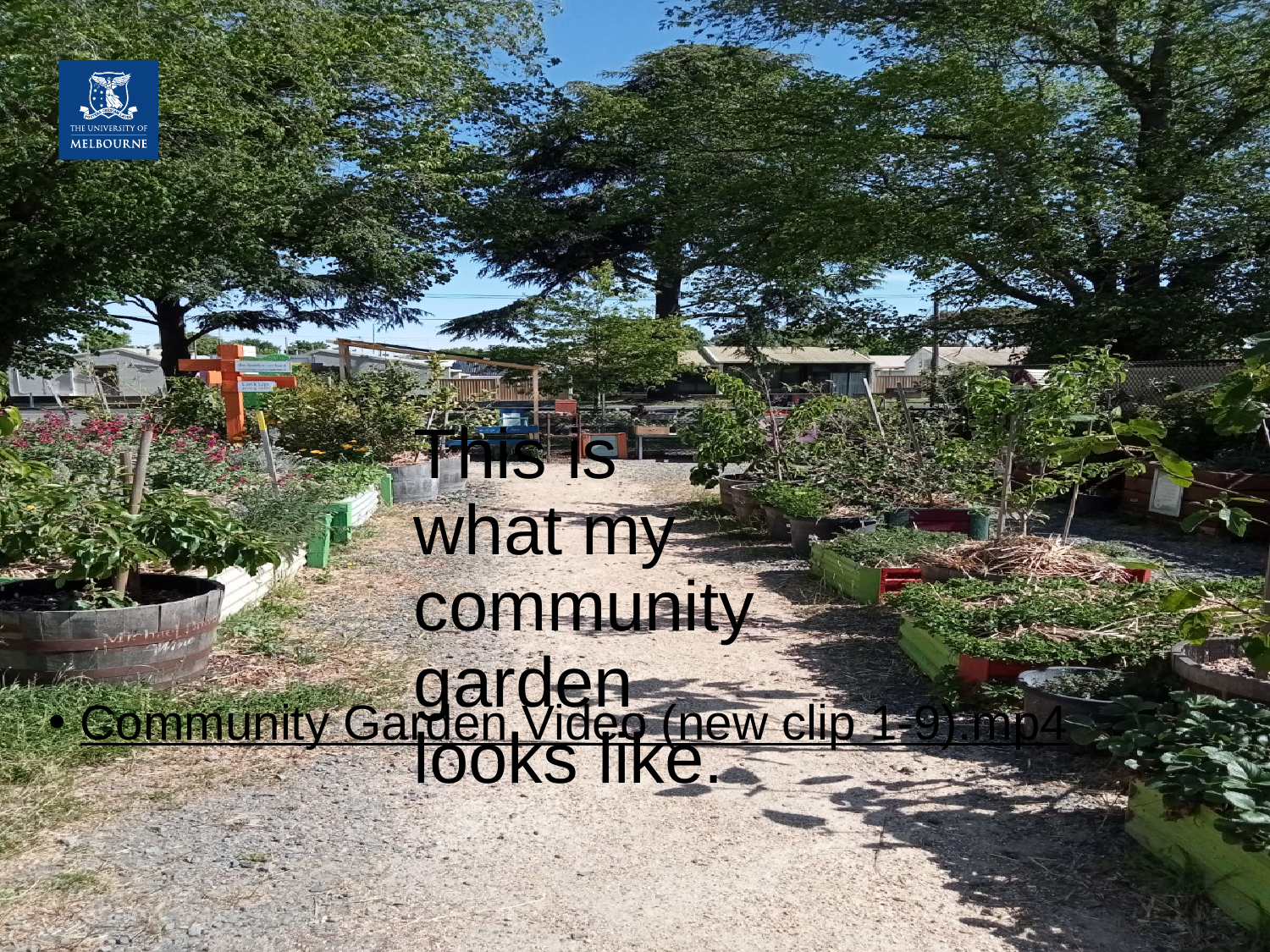

# This is what my community garden looks like.
Community Garden Video (new clip 1-9).mp4